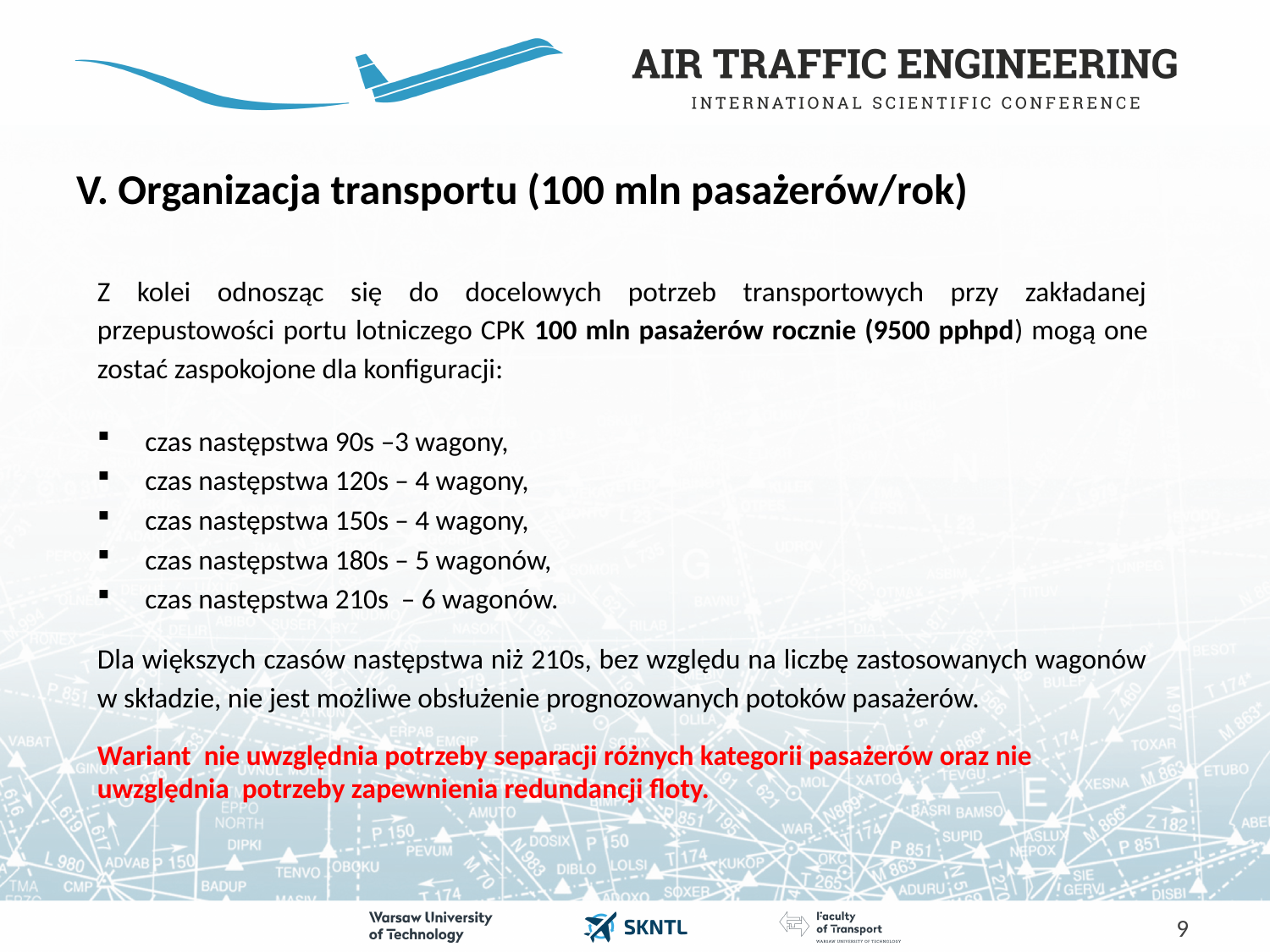

# V. Organizacja transportu (100 mln pasażerów/rok)
Z kolei odnosząc się do docelowych potrzeb transportowych przy zakładanej przepustowości portu lotniczego CPK 100 mln pasażerów rocznie (9500 pphpd) mogą one zostać zaspokojone dla konfiguracji:
czas następstwa 90s –3 wagony,
czas następstwa 120s – 4 wagony,
czas następstwa 150s – 4 wagony,
czas następstwa 180s – 5 wagonów,
czas następstwa 210s  – 6 wagonów.
Dla większych czasów następstwa niż 210s, bez względu na liczbę zastosowanych wagonów w składzie, nie jest możliwe obsłużenie prognozowanych potoków pasażerów.
Wariant  nie uwzględnia potrzeby separacji różnych kategorii pasażerów oraz nie uwzględnia  potrzeby zapewnienia redundancji floty.

9